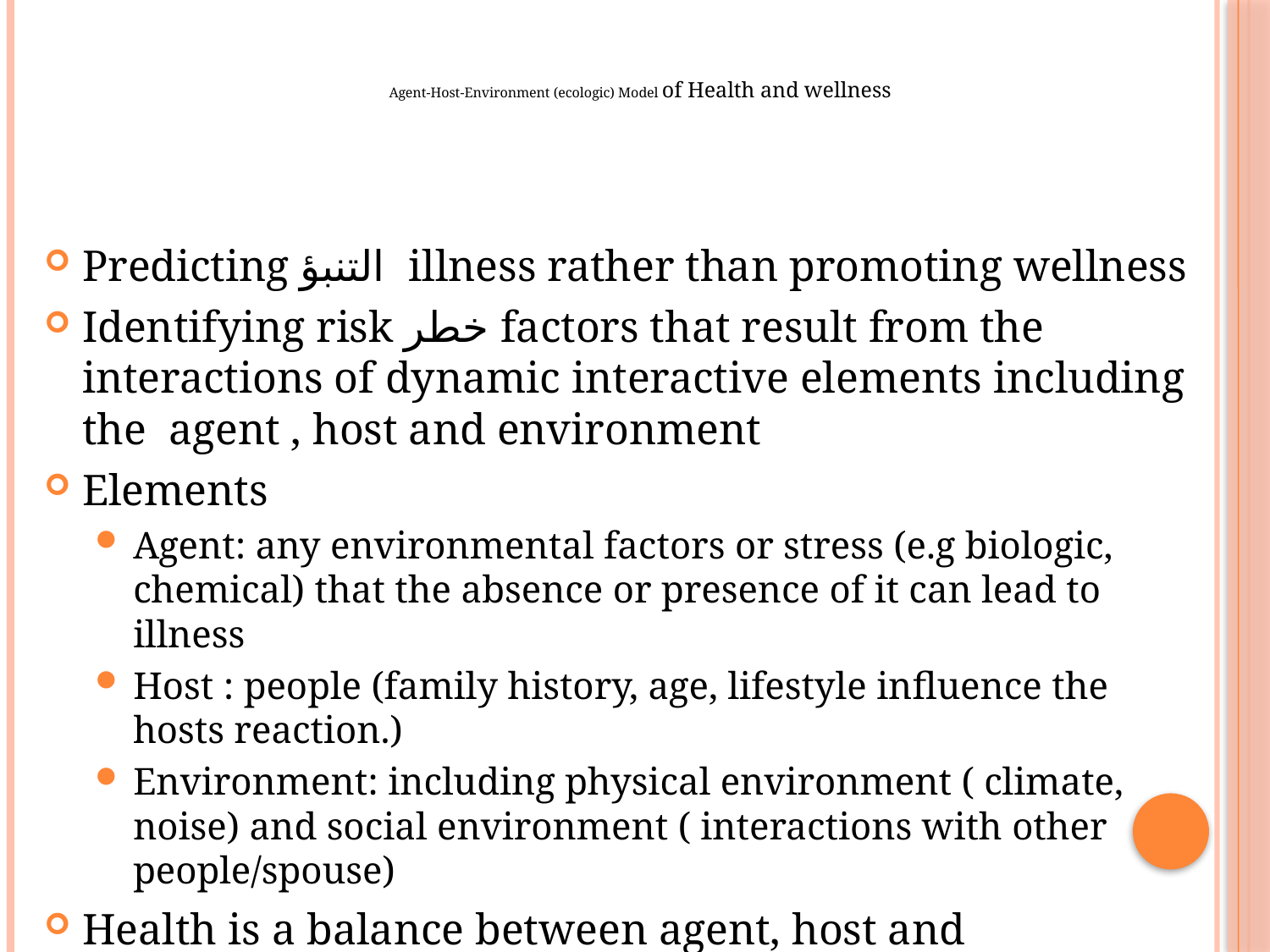

# Agent-Host-Environment (ecologic) Model of Health and wellness
Predicting التنبؤ  illness rather than promoting wellness
Identifying risk خطر factors that result from the interactions of dynamic interactive elements including the  agent , host and environment
Elements
Agent: any environmental factors or stress (e.g biologic, chemical) that the absence or presence of it can lead to illness
Host : people (family history, age, lifestyle influence the hosts reaction.)
Environment: including physical environment ( climate, noise) and social environment ( interactions with other people/spouse)
Health is a balance between agent, host and environment and is an ever changing state